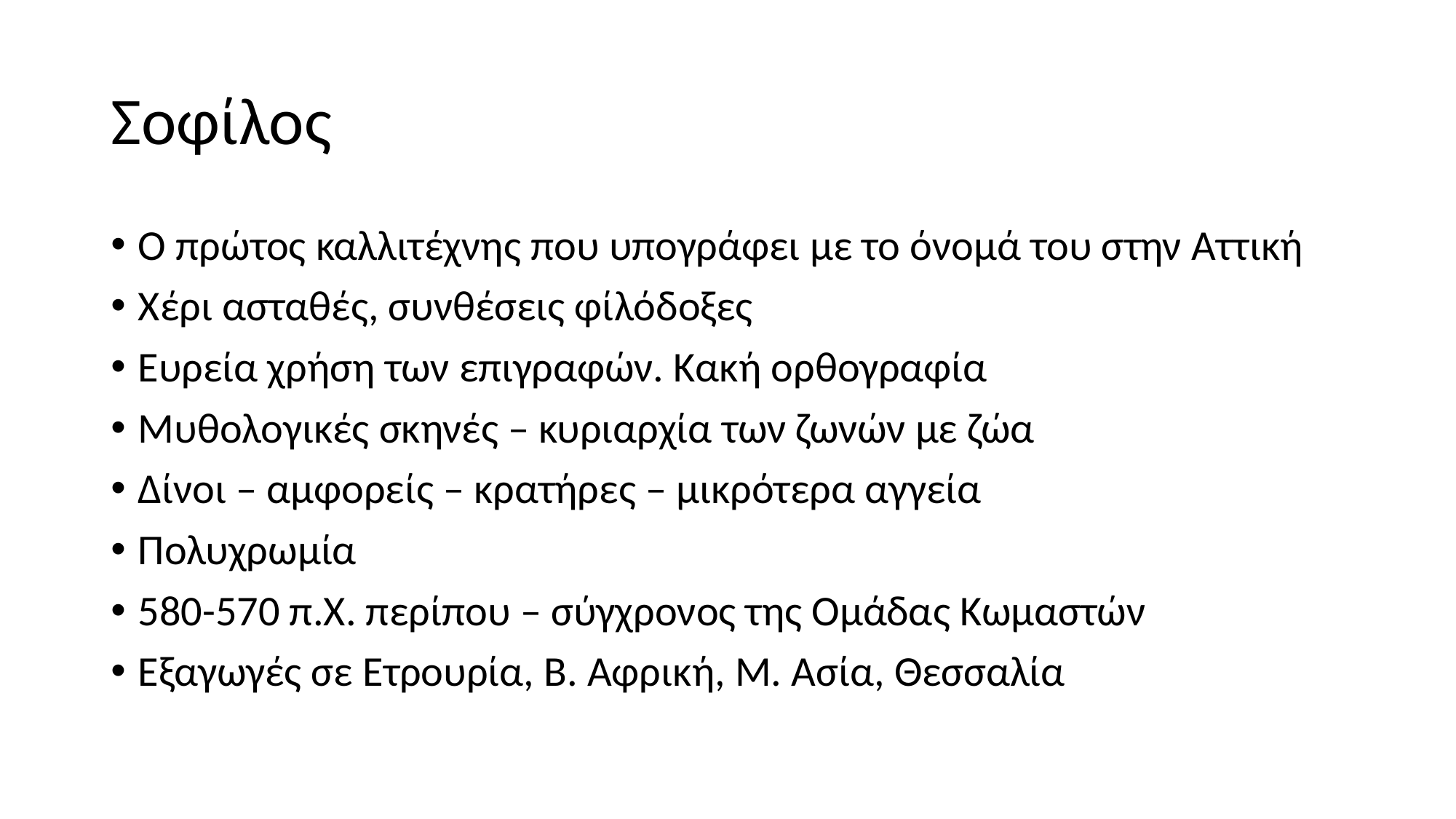

# Σοφίλος
Ο πρώτος καλλιτέχνης που υπογράφει με το όνομά του στην Αττική
Χέρι ασταθές, συνθέσεις φίλόδοξες
Ευρεία χρήση των επιγραφών. Κακή ορθογραφία
Μυθολογικές σκηνές – κυριαρχία των ζωνών με ζώα
Δίνοι – αμφορείς – κρατήρες – μικρότερα αγγεία
Πολυχρωμία
580-570 π.Χ. περίπου – σύγχρονος της Ομάδας Κωμαστών
Εξαγωγές σε Ετρουρία, Β. Αφρική, Μ. Ασία, Θεσσαλία